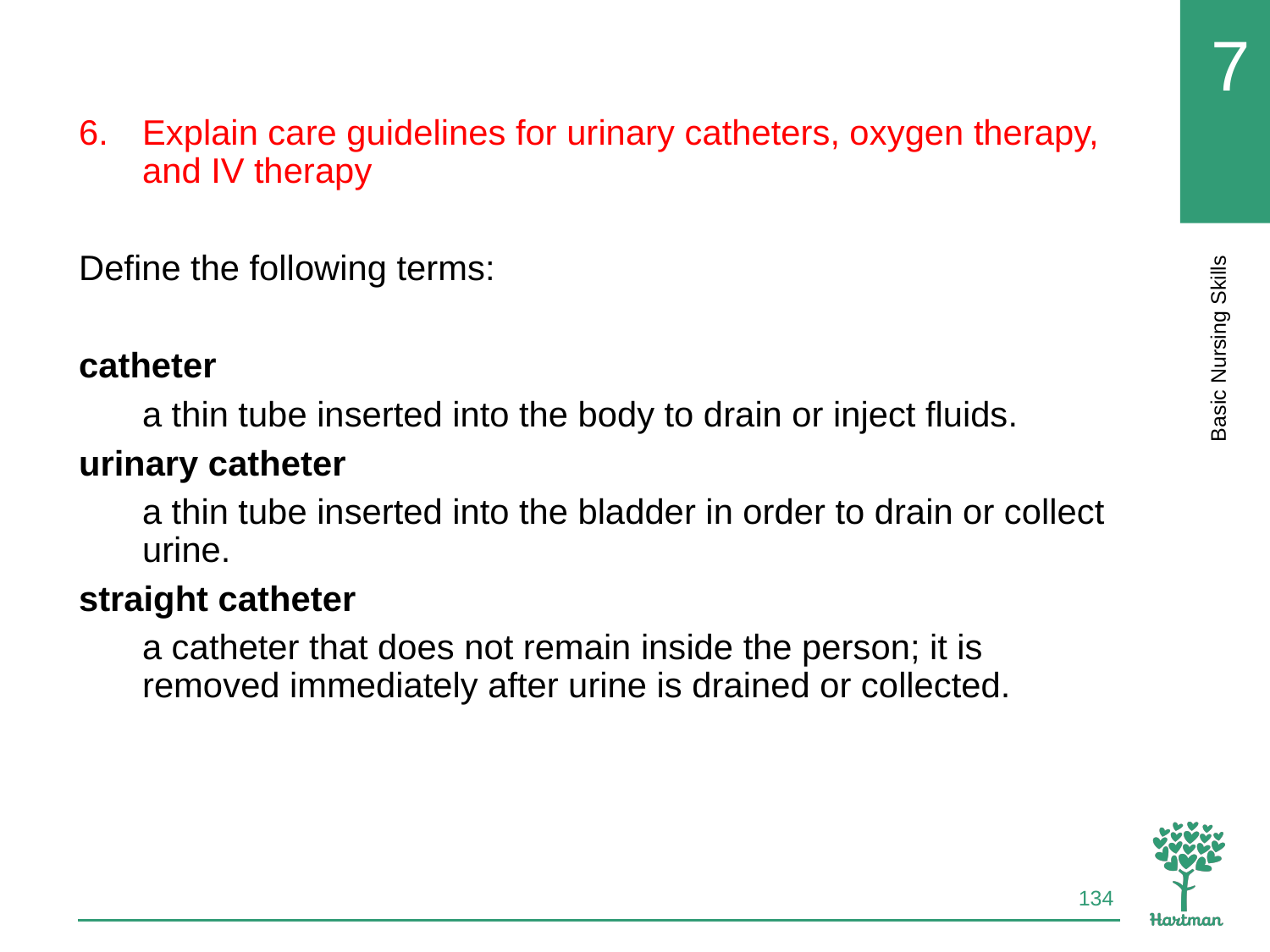

# LO6, key terms 1
Explain care guidelines for urinary catheters, oxygen therapy, and IV therapy

Define the following terms:

catheter
a thin tube inserted into the body to drain or inject fluids.
urinary catheter
a thin tube inserted into the bladder in order to drain or collect urine.
straight catheter
a catheter that does not remain inside the person; it is removed immediately after urine is drained or collected.

134